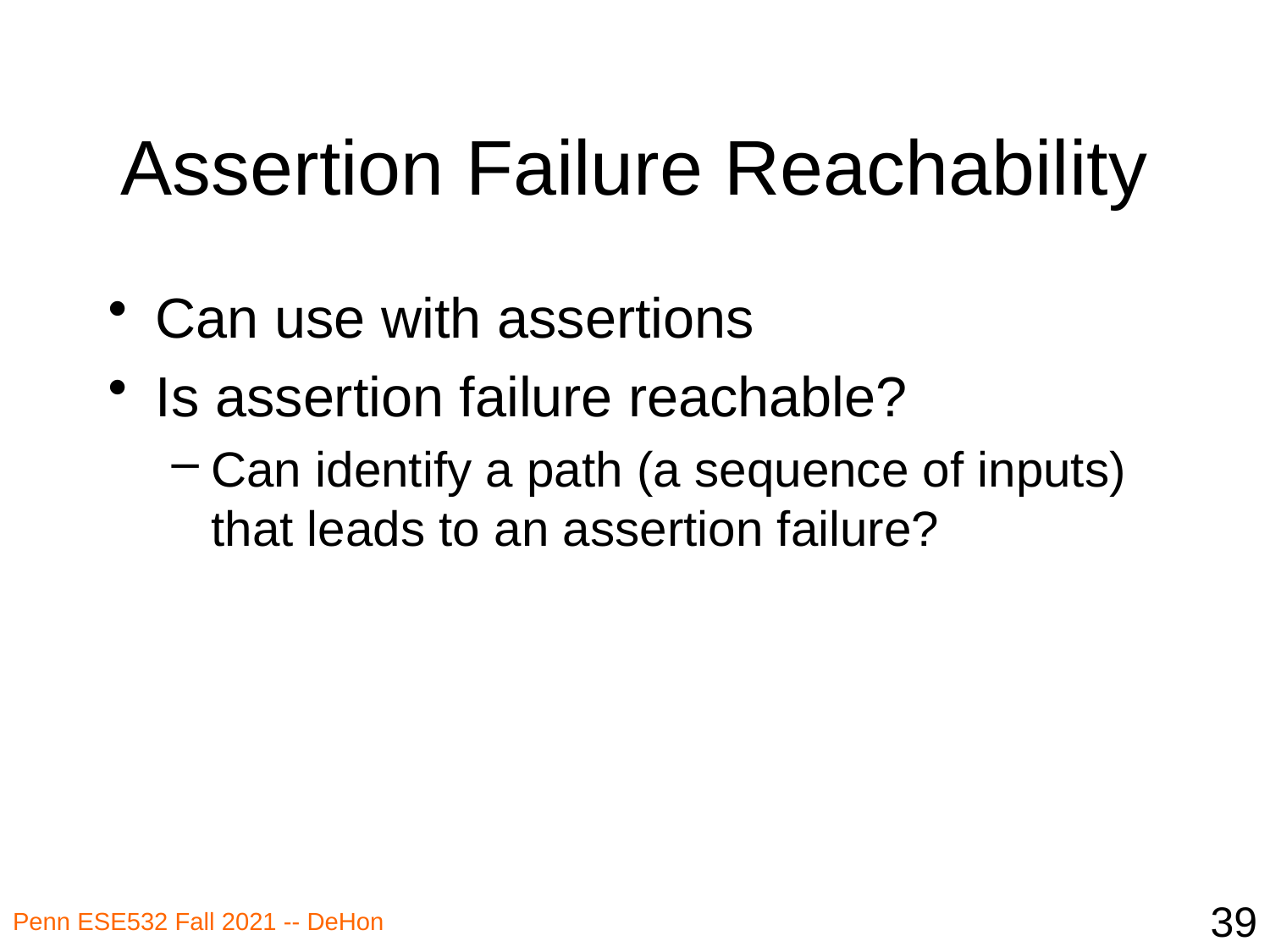

# Assertion Failure Reachability
Can use with assertions
Is assertion failure reachable?
Can identify a path (a sequence of inputs) that leads to an assertion failure?
39
Penn ESE532 Fall 2021 -- DeHon